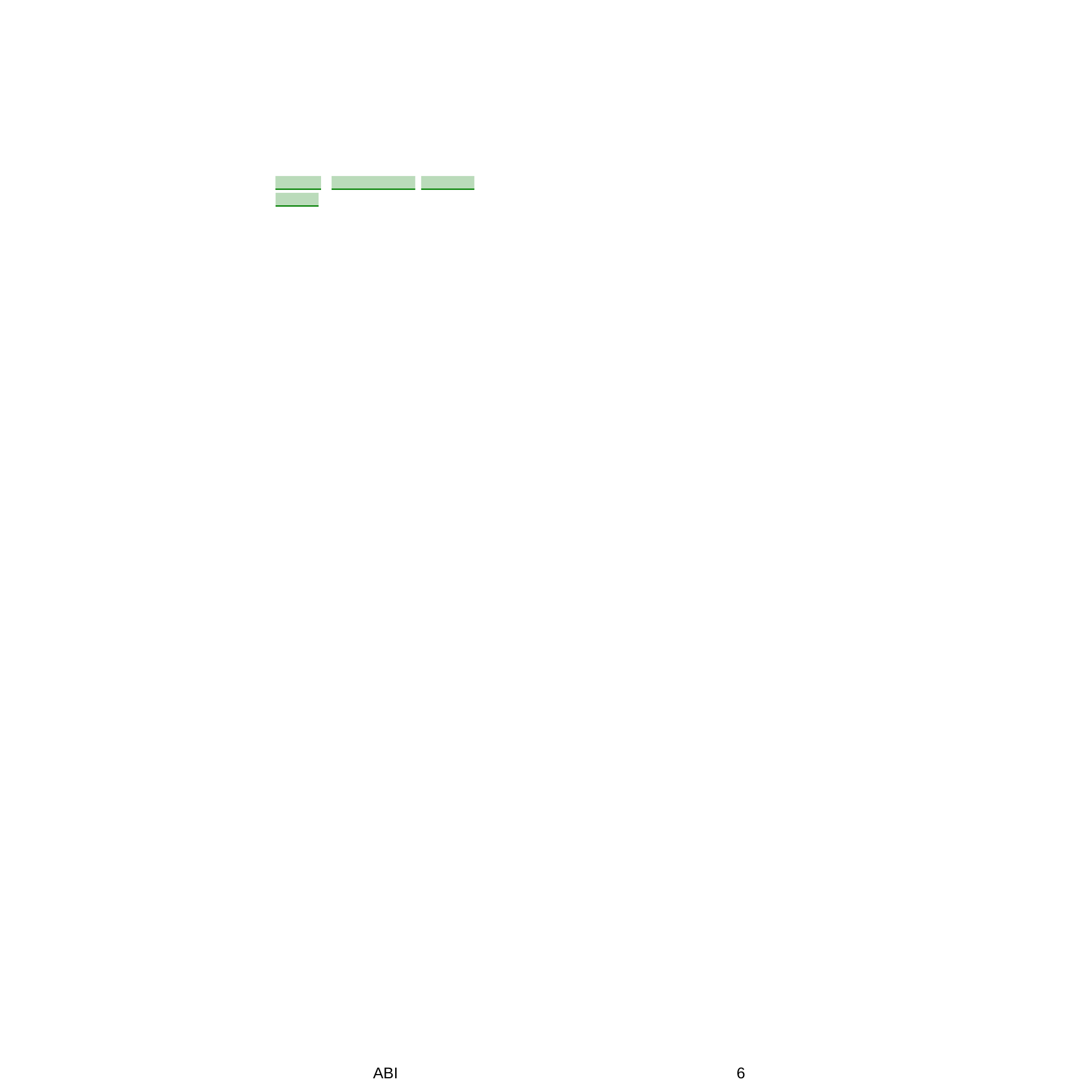

Dati rilevati dagli Enti certificatori o autocertificati
Tiratura:  n.d.	28-APR-2016
Diffusione:	n.d.	da pag. 6
Lettori:   n.d.	foglio 2 / 2
Bisettimanale- Ed. nazionale	Dir. Resp.:  Marco Tarquinio	www.datastampa.it

ABI
6